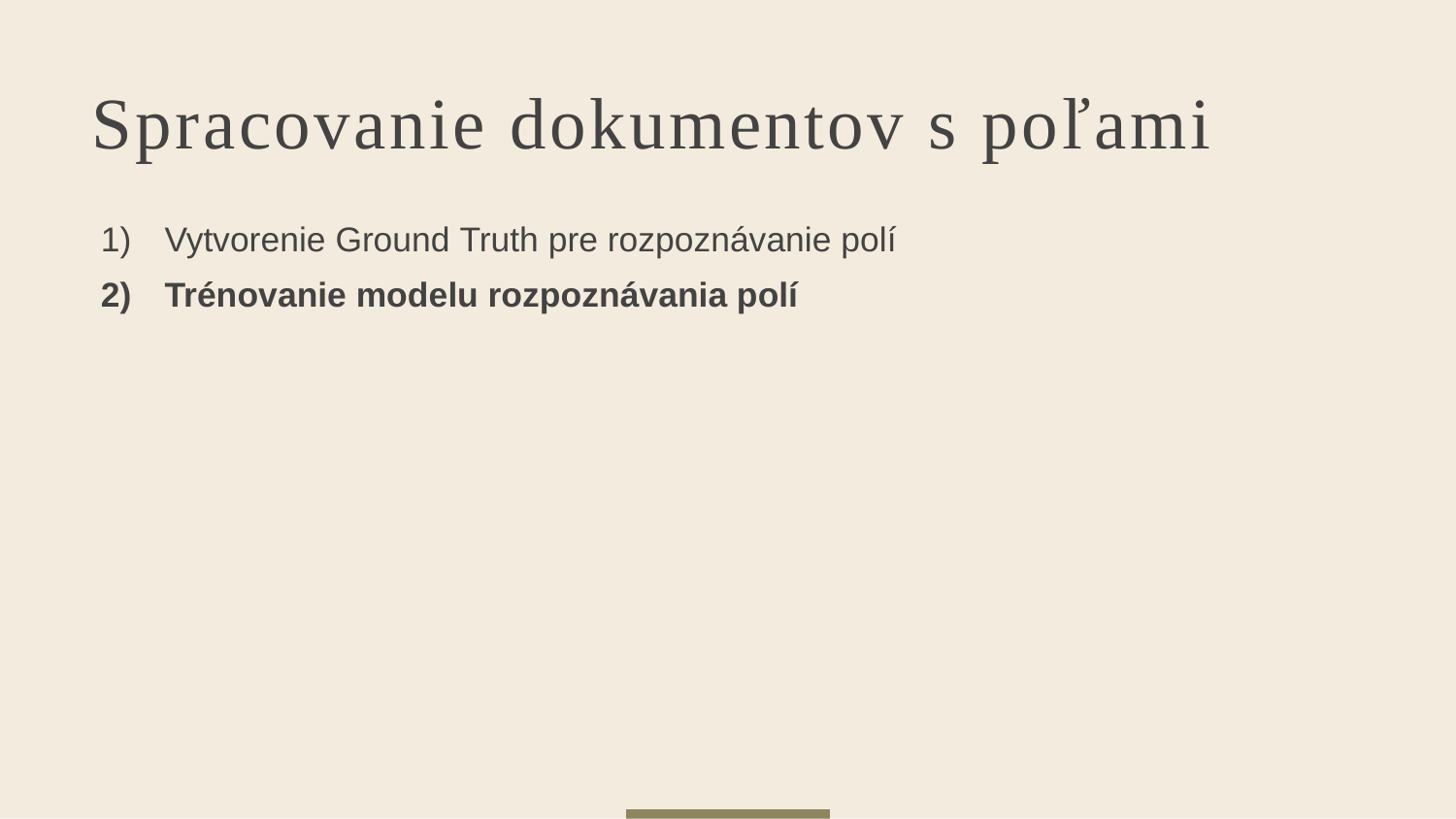

# Spracovanie dokumentov s poľami
Vytvorenie Ground Truth pre rozpoznávanie polí
Trénovanie modelu rozpoznávania polí